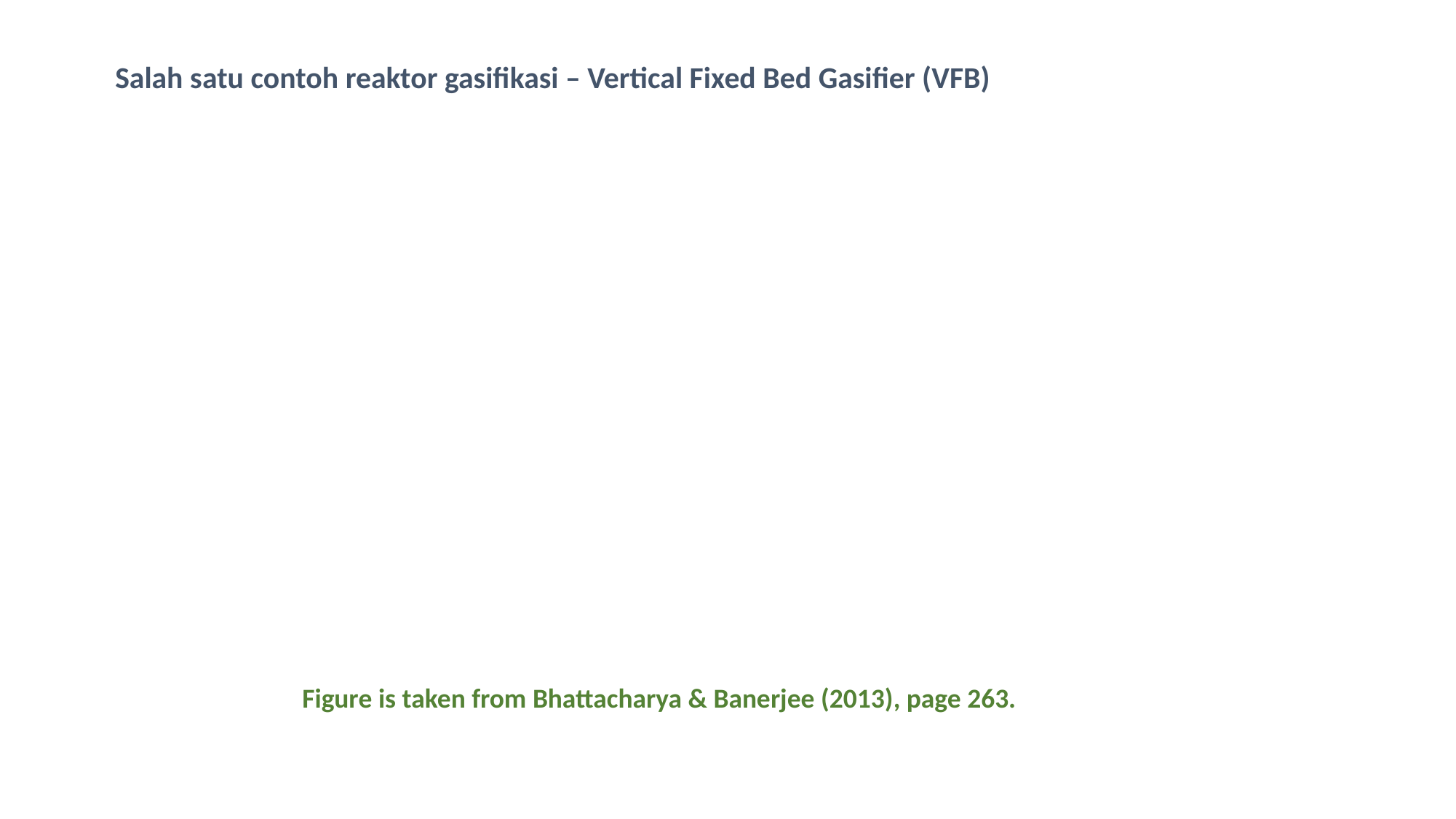

Salah satu contoh reaktor gasifikasi – Vertical Fixed Bed Gasifier (VFB)
Figure is taken from Bhattacharya & Banerjee (2013), page 263.